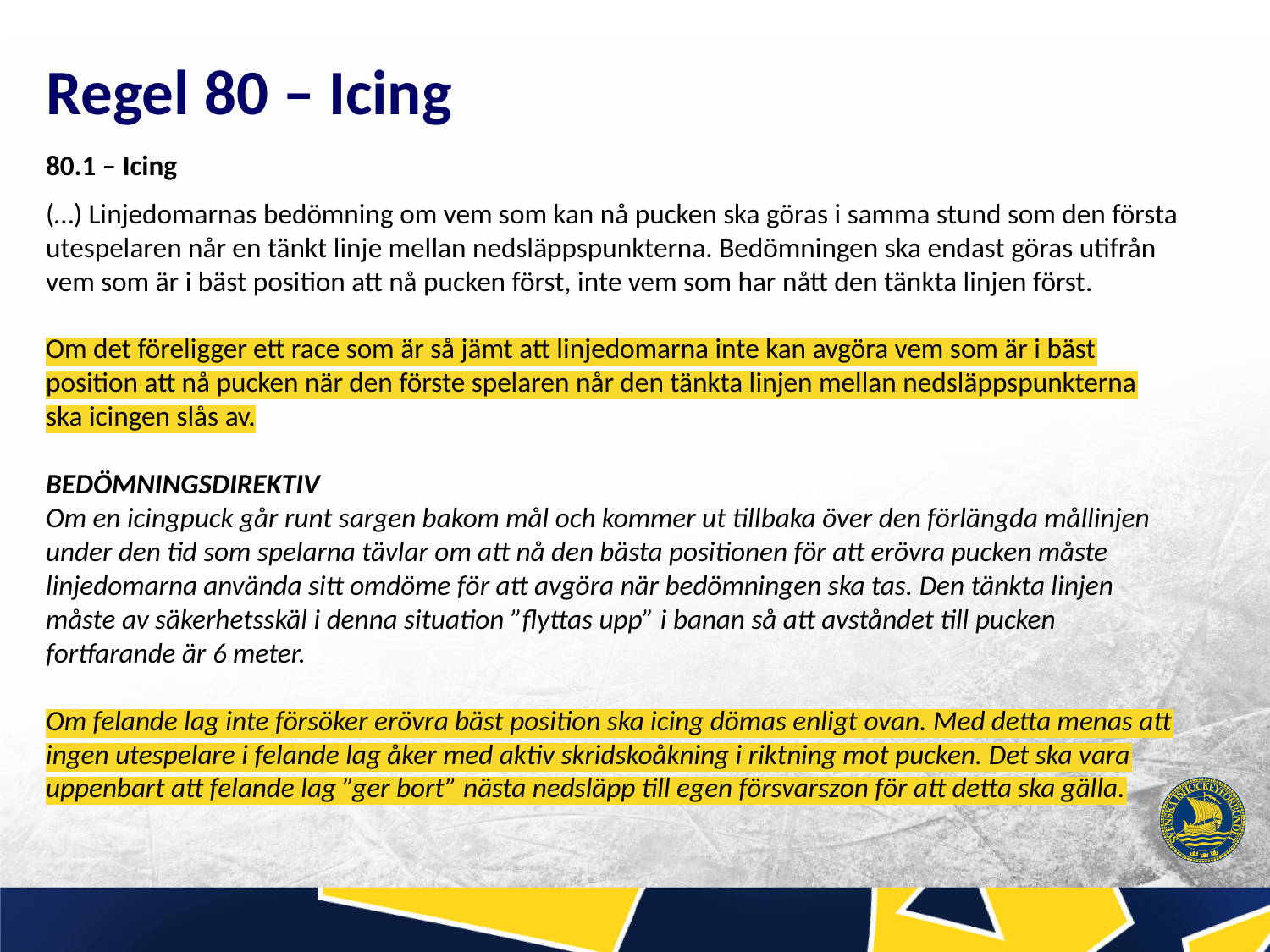

# Regel 80 – Icing
80.1 – Icing
(…) Linjedomarnas bedömning om vem som kan nå pucken ska göras i samma stund som den första utespelaren når en tänkt linje mellan nedsläppspunkterna. Bedömningen ska endast göras utifrån vem som är i bäst position att nå pucken först, inte vem som har nått den tänkta linjen först.

Om det föreligger ett race som är så jämt att linjedomarna inte kan avgöra vem som är i bäst position att nå pucken när den förste spelaren når den tänkta linjen mellan nedsläppspunkterna ska icingen slås av.

BEDÖMNINGSDIREKTIV
Om en icingpuck går runt sargen bakom mål och kommer ut tillbaka över den förlängda mållinjen under den tid som spelarna tävlar om att nå den bästa positionen för att erövra pucken måste linjedomarna använda sitt omdöme för att avgöra när bedömningen ska tas. Den tänkta linjen måste av säkerhetsskäl i denna situation ”flyttas upp” i banan så att avståndet till pucken fortfarande är 6 meter.

Om felande lag inte försöker erövra bäst position ska icing dömas enligt ovan. Med detta menas att ingen utespelare i felande lag åker med aktiv skridskoåkning i riktning mot pucken. Det ska vara uppenbart att felande lag ”ger bort” nästa nedsläpp till egen försvarszon för att detta ska gälla.